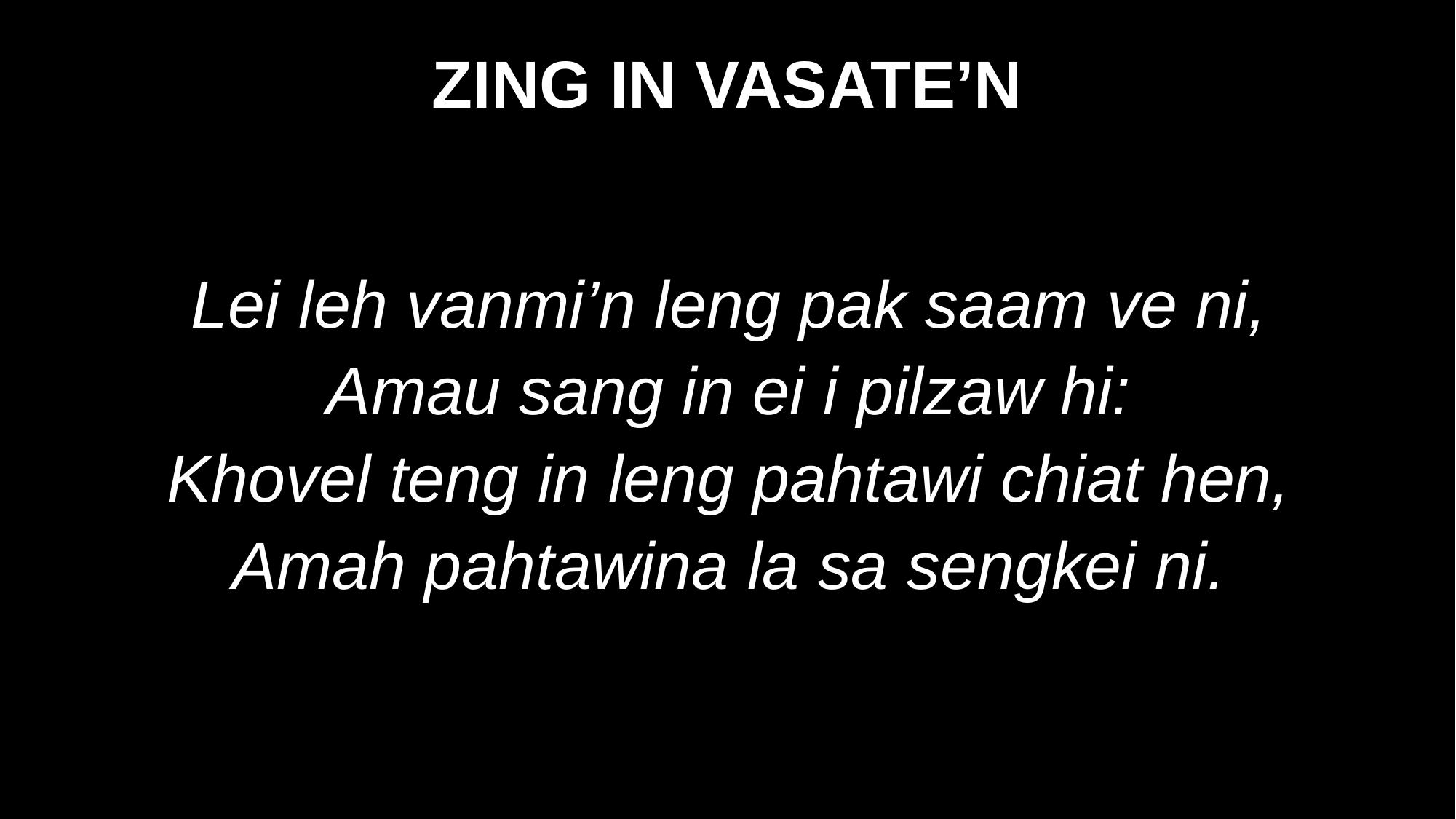

ZING IN VASATE’N
Lei leh vanmi’n leng pak saam ve ni,
Amau sang in ei i pilzaw hi:
Khovel teng in leng pahtawi chiat hen,
Amah pahtawina la sa sengkei ni.